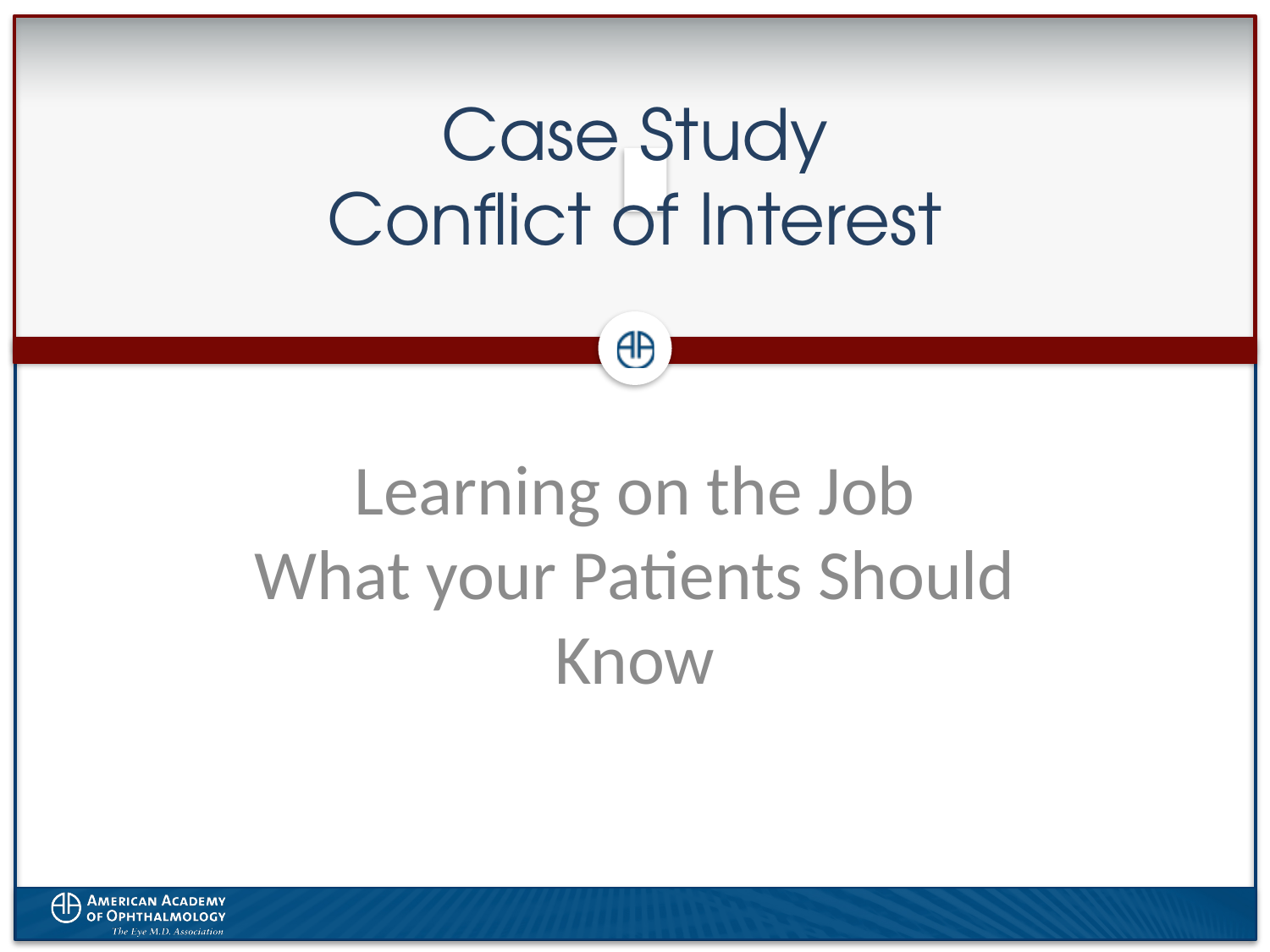

# Case Study Conflict of Interest

Learning on the Job
What your Patients Should Know